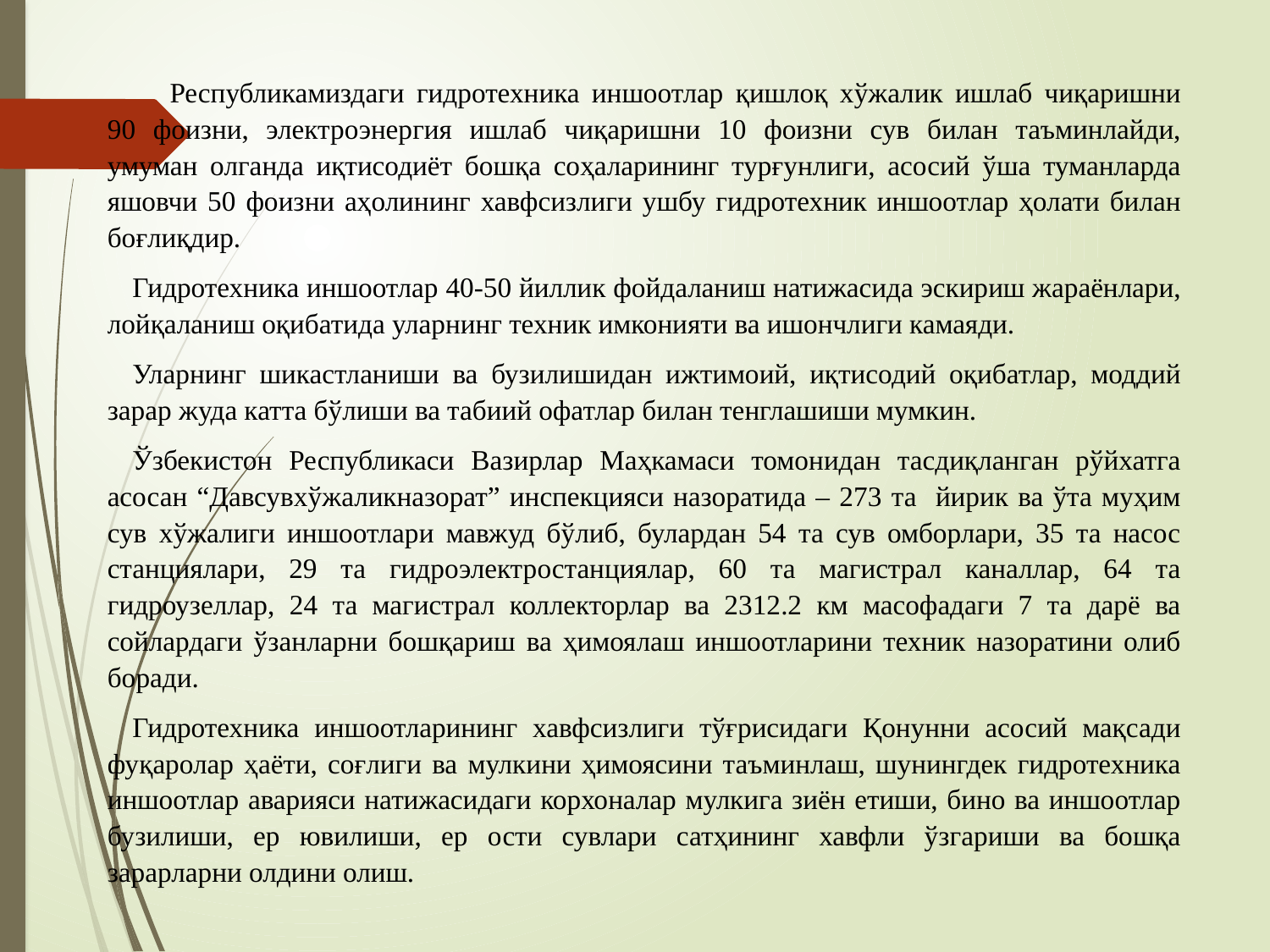

Республикамиздаги гидротехника иншоотлар қишлоқ хўжалик ишлаб чиқаришни 90 фоизни, электроэнергия ишлаб чиқаришни 10 фоизни сув билан таъминлайди, умуман олганда иқтисодиёт бошқа соҳаларининг турғунлиги, асосий ўша туманларда яшовчи 50 фоизни аҳолининг хавфсизлиги ушбу гидротехник иншоотлар ҳолати билан боғлиқдир.
Гидротехника иншоотлар 40-50 йиллик фойдаланиш натижасида эскириш жараёнлари, лойқаланиш оқибатида уларнинг техник имконияти ва ишончлиги камаяди.
Уларнинг шикастланиши ва бузилишидан ижтимоий, иқтисодий оқибатлар, моддий зарар жуда катта бўлиши ва табиий офатлар билан тенглашиши мумкин.
Ўзбекистон Республикаси Вазирлар Маҳкамаси томонидан тасдиқланган рўйхатга асосан “Давсувхўжаликназорат” инспекцияси назоратида – 273 та  йирик ва ўта муҳим сув хўжалиги иншоотлари мавжуд бўлиб, булардан 54 та сув омборлари, 35 та насос станциялари, 29 та гидроэлектростанциялар, 60 та магистрал каналлар, 64 та гидроузеллар, 24 та магистрал коллекторлар ва 2312.2 км масофадаги 7 та дарё ва сойлардаги ўзанларни бошқариш ва ҳимоялаш иншоотларини техник назоратини олиб боради.
Гидротехника иншоотларининг хавфсизлиги тўғрисидаги Қонунни асосий мақсади фуқаролар ҳаёти, соғлиги ва мулкини ҳимоясини таъминлаш, шунингдек гидротехника иншоотлар аварияси натижасидаги корхоналар мулкига зиён етиши, бино ва иншоотлар бузилиши, ер ювилиши, ер ости сувлари сатҳининг хавфли ўзгариши ва бошқа зарарларни олдини олиш.